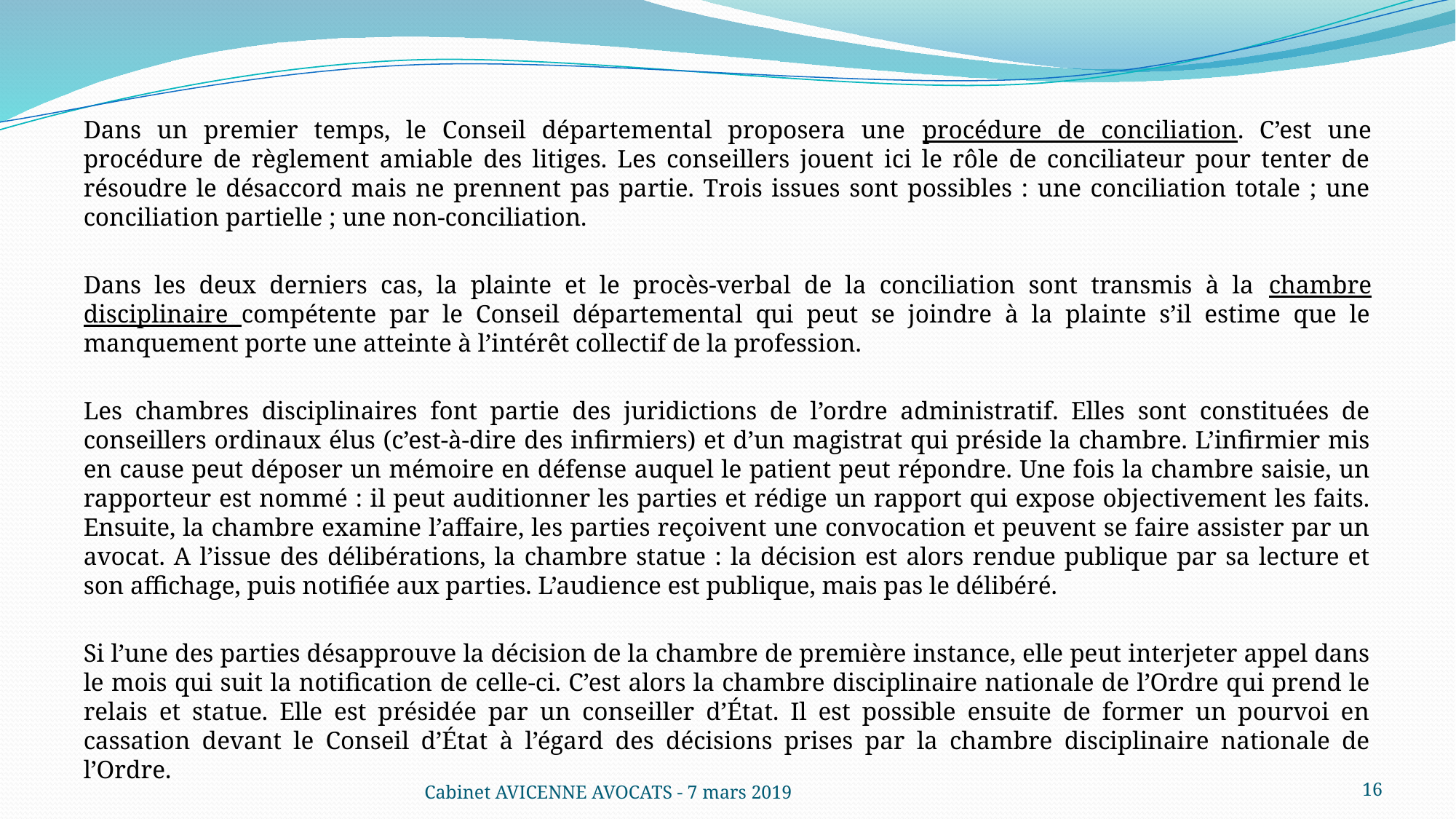

Dans un premier temps, le Conseil départemental proposera une procédure de conciliation. C’est une procédure de règlement amiable des litiges. Les conseillers jouent ici le rôle de conciliateur pour tenter de résoudre le désaccord mais ne prennent pas partie. Trois issues sont possibles : une conciliation totale ; une conciliation partielle ; une non-conciliation.

Dans les deux derniers cas, la plainte et le procès-verbal de la conciliation sont transmis à la chambre disciplinaire compétente par le Conseil départemental qui peut se joindre à la plainte s’il estime que le manquement porte une atteinte à l’intérêt collectif de la profession.

Les chambres disciplinaires font partie des juridictions de l’ordre administratif. Elles sont constituées de conseillers ordinaux élus (c’est-à-dire des infirmiers) et d’un magistrat qui préside la chambre. L’infirmier mis en cause peut déposer un mémoire en défense auquel le patient peut répondre. Une fois la chambre saisie, un rapporteur est nommé : il peut auditionner les parties et rédige un rapport qui expose objectivement les faits. Ensuite, la chambre examine l’affaire, les parties reçoivent une convocation et peuvent se faire assister par un avocat. A l’issue des délibérations, la chambre statue : la décision est alors rendue publique par sa lecture et son affichage, puis notifiée aux parties. L’audience est publique, mais pas le délibéré.

Si l’une des parties désapprouve la décision de la chambre de première instance, elle peut interjeter appel dans le mois qui suit la notification de celle-ci. C’est alors la chambre disciplinaire nationale de l’Ordre qui prend le relais et statue. Elle est présidée par un conseiller d’État. Il est possible ensuite de former un pourvoi en cassation devant le Conseil d’État à l’égard des décisions prises par la chambre disciplinaire nationale de l’Ordre.
Cabinet AVICENNE AVOCATS - 7 mars 2019
16